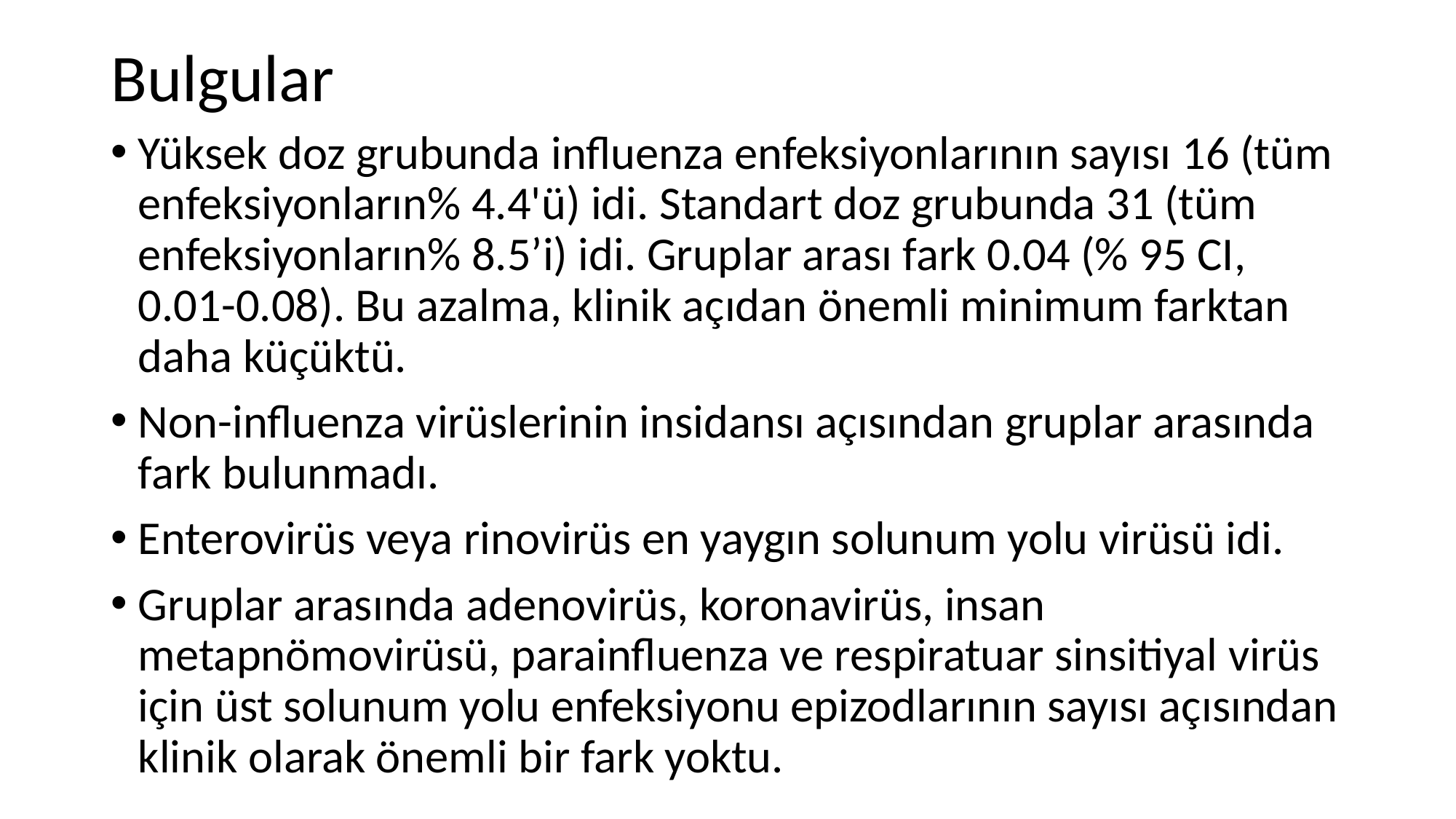

# Bulgular
Yüksek doz grubunda influenza enfeksiyonlarının sayısı 16 (tüm enfeksiyonların% 4.4'ü) idi. Standart doz grubunda 31 (tüm enfeksiyonların% 8.5’i) idi. Gruplar arası fark 0.04 (% 95 CI, 0.01-0.08). Bu azalma, klinik açıdan önemli minimum farktan daha küçüktü.
Non-influenza virüslerinin insidansı açısından gruplar arasında fark bulunmadı.
Enterovirüs veya rinovirüs en yaygın solunum yolu virüsü idi.
Gruplar arasında adenovirüs, koronavirüs, insan metapnömovirüsü, parainfluenza ve respiratuar sinsitiyal virüs için üst solunum yolu enfeksiyonu epizodlarının sayısı açısından klinik olarak önemli bir fark yoktu.